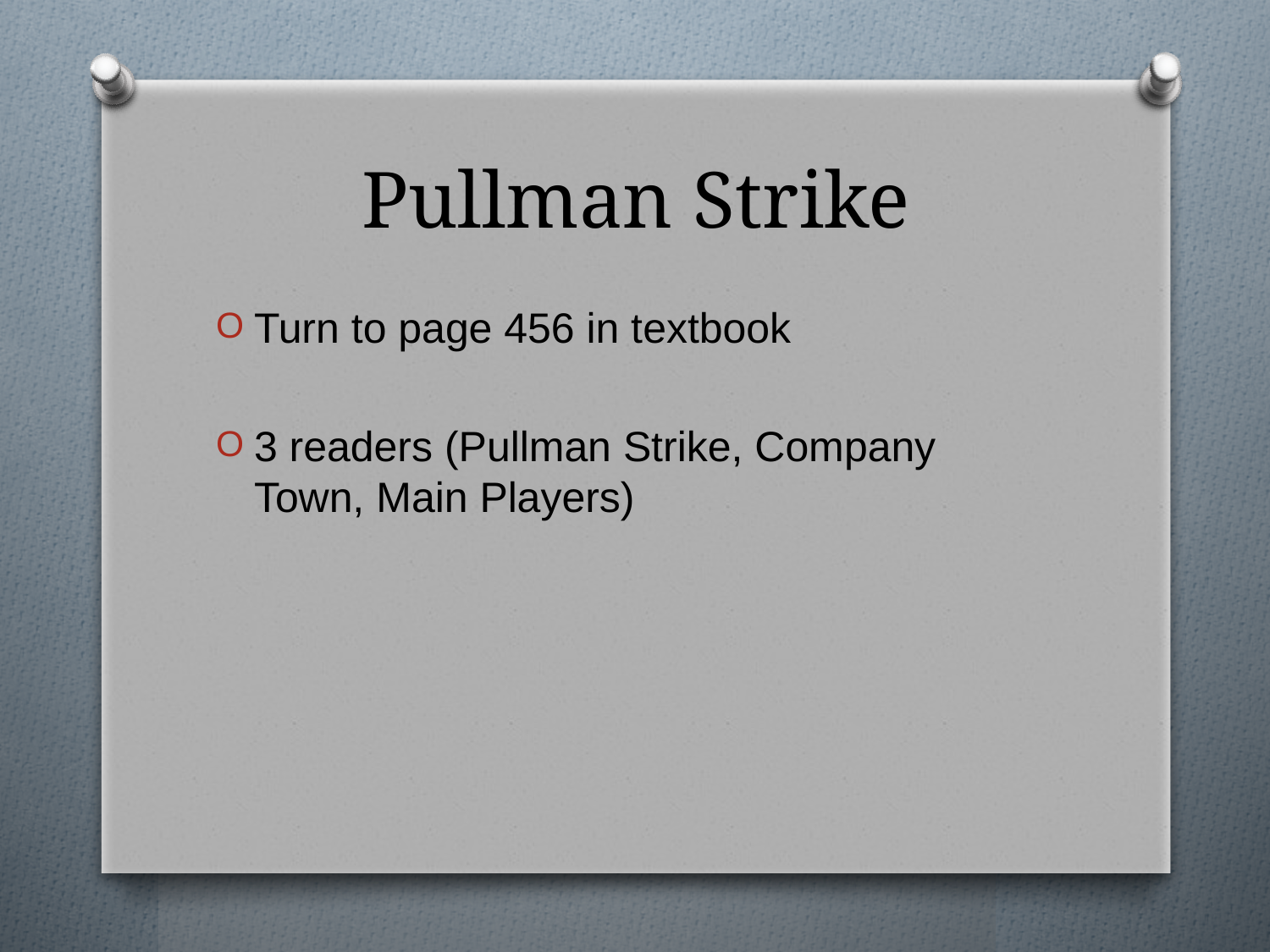

# Pullman Strike
Turn to page 456 in textbook

3 readers (Pullman Strike, Company Town, Main Players)